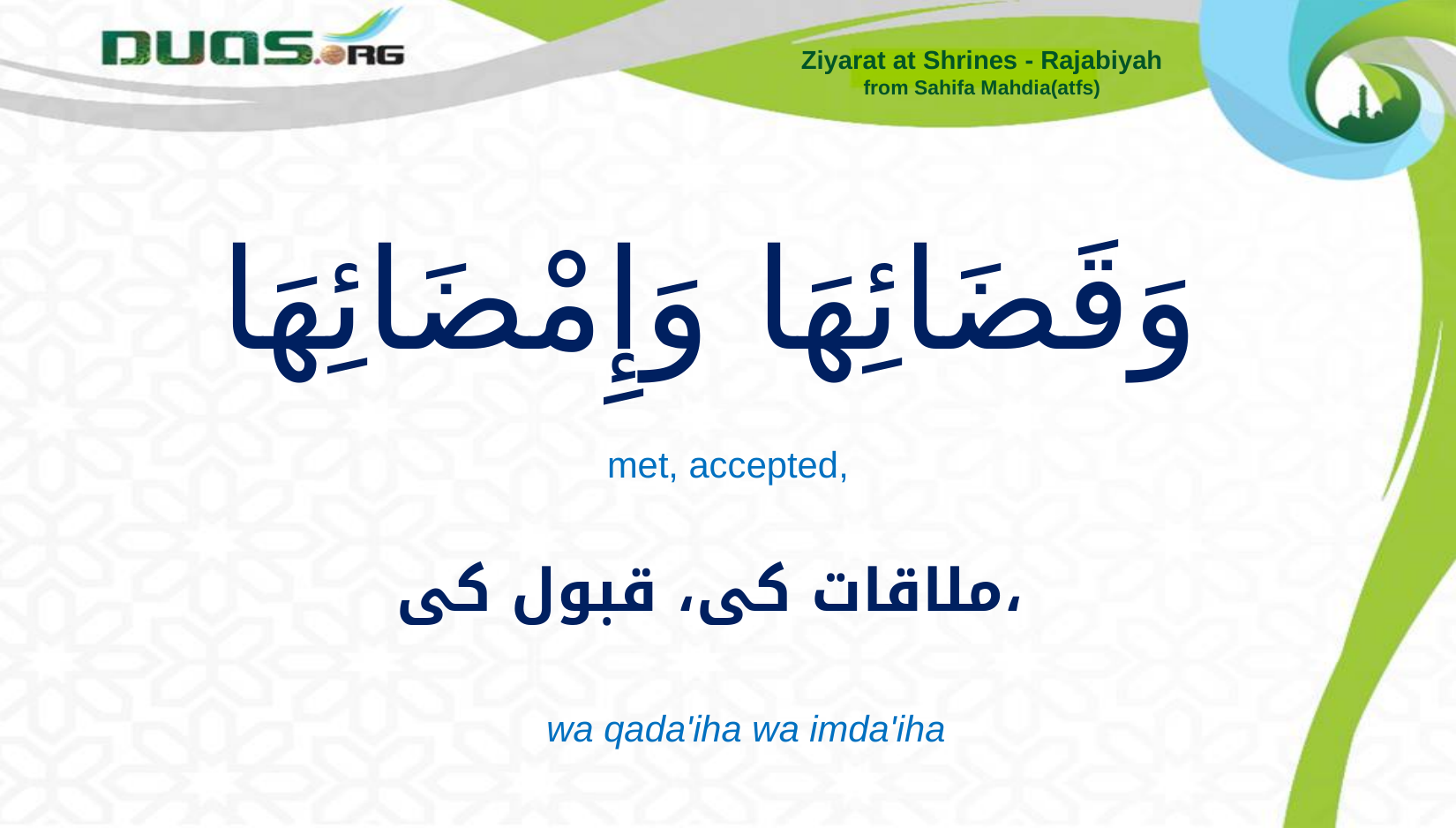

Ziyarat at Shrines - Rajabiyah
from Sahifa Mahdia(atfs)
# وَقَضَائِهَا وَإِمْضَائِهَا
met, accepted,
ملاقات کی، قبول کی،
wa qada'iha wa imda'iha